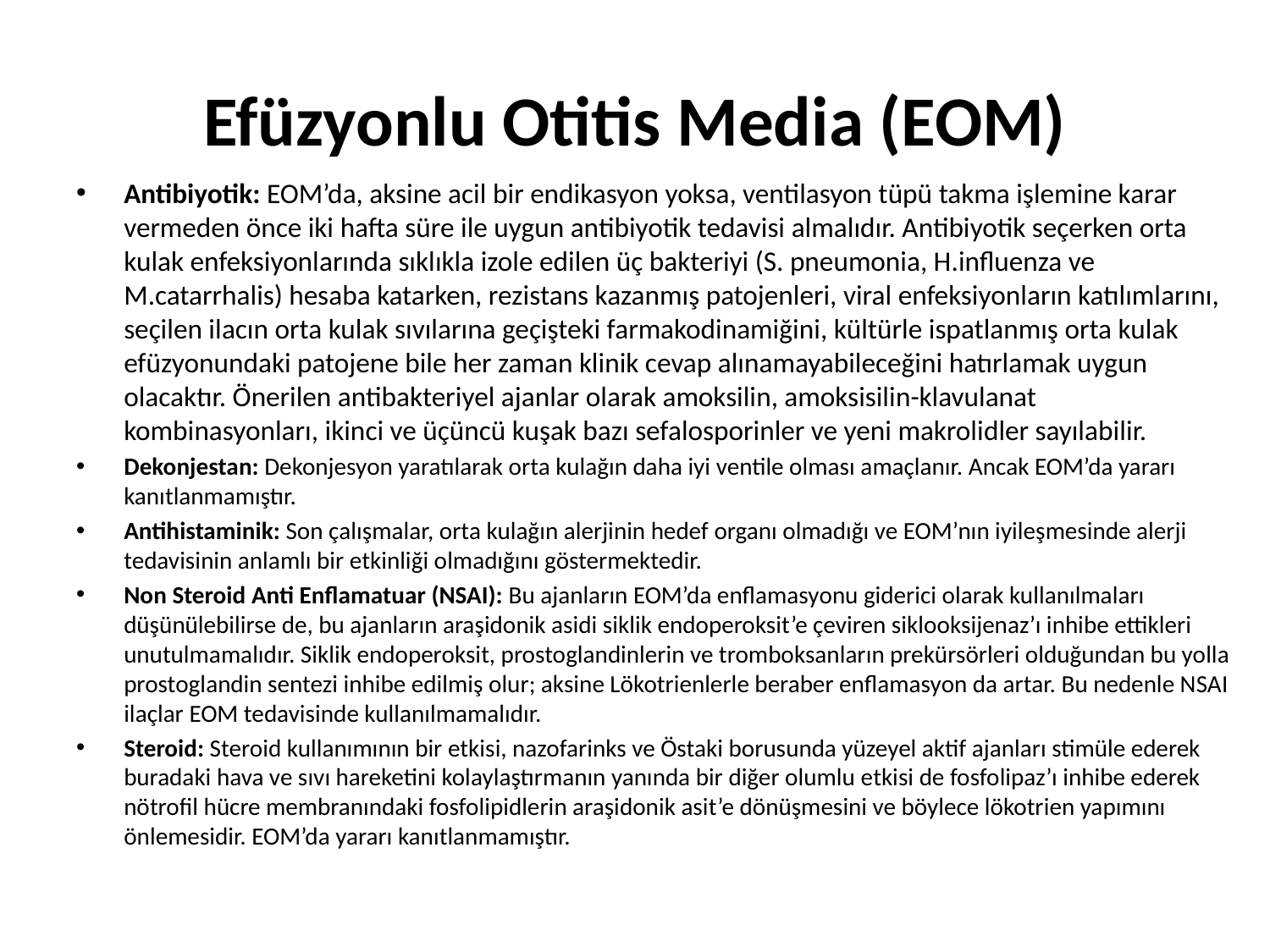

# Efüzyonlu Otitis Media (EOM)
Antibiyotik: EOM’da, aksine acil bir endikasyon yoksa, ventilasyon tüpü takma işlemine karar vermeden önce iki hafta süre ile uygun antibiyotik tedavisi almalıdır. Antibiyotik seçerken orta kulak enfeksiyonlarında sıklıkla izole edilen üç bakteriyi (S. pneumonia, H.influenza ve M.catarrhalis) hesaba katarken, rezistans kazanmış patojenleri, viral enfeksiyonların katılımlarını, seçilen ilacın orta kulak sıvılarına geçişteki farmakodinamiğini, kültürle ispatlanmış orta kulak efüzyonundaki patojene bile her zaman klinik cevap alınamayabileceğini hatırlamak uygun olacaktır. Önerilen antibakteriyel ajanlar olarak amoksilin, amoksisilin-klavulanat kombinasyonları, ikinci ve üçüncü kuşak bazı sefalosporinler ve yeni makrolidler sayılabilir.
Dekonjestan: Dekonjesyon yaratılarak orta kulağın daha iyi ventile olması amaçlanır. Ancak EOM’da yararı kanıtlanmamıştır.
Antihistaminik: Son çalışmalar, orta kulağın alerjinin hedef organı olmadığı ve EOM’nın iyileşmesinde alerji tedavisinin anlamlı bir etkinliği olmadığını göstermektedir.
Non Steroid Anti Enflamatuar (NSAI): Bu ajanların EOM’da enflamasyonu giderici olarak kullanılmaları düşünülebilirse de, bu ajanların araşidonik asidi siklik endoperoksit’e çeviren siklooksijenaz’ı inhibe ettikleri unutulmamalıdır. Siklik endoperoksit, prostoglandinlerin ve tromboksanların prekürsörleri olduğundan bu yolla prostoglandin sentezi inhibe edilmiş olur; aksine Lökotrienlerle beraber enflamasyon da artar. Bu nedenle NSAI ilaçlar EOM tedavisinde kullanılmamalıdır.
Steroid: Steroid kullanımının bir etkisi, nazofarinks ve Östaki borusunda yüzeyel aktif ajanları stimüle ederek buradaki hava ve sıvı hareketini kolaylaştırmanın yanında bir diğer olumlu etkisi de fosfolipaz’ı inhibe ederek nötrofil hücre membranındaki fosfolipidlerin araşidonik asit’e dönüşmesini ve böylece lökotrien yapımını önlemesidir. EOM’da yararı kanıtlanmamıştır.